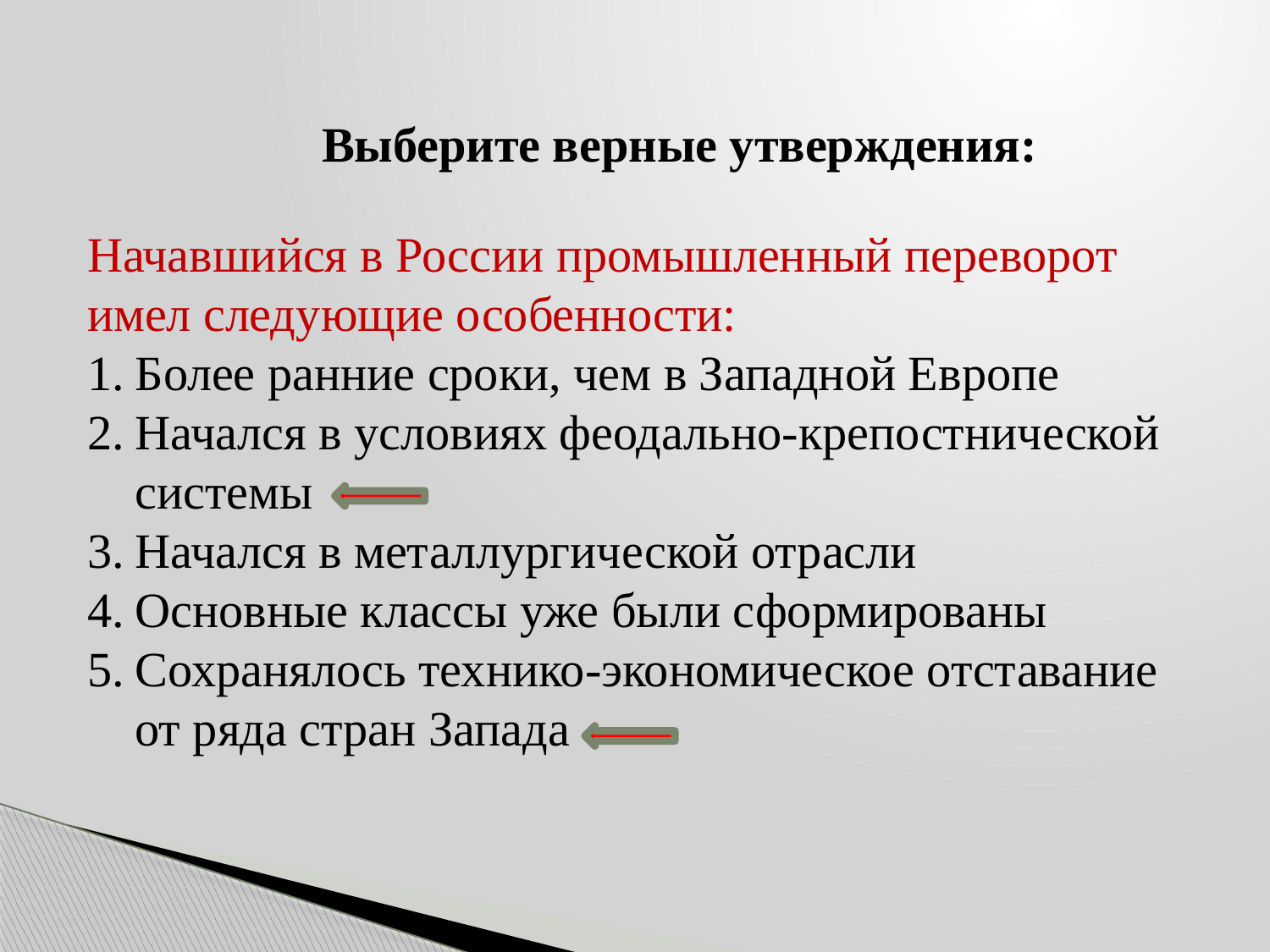

Выберите верные утверждения:
Начавшийся в России промышленный переворот имел следующие особенности:
Более ранние сроки, чем в Западной Европе
Начался в условиях феодально-крепостнической системы
Начался в металлургической отрасли
Основные классы уже были сформированы
Сохранялось технико-экономическое отставание от ряда стран Запада